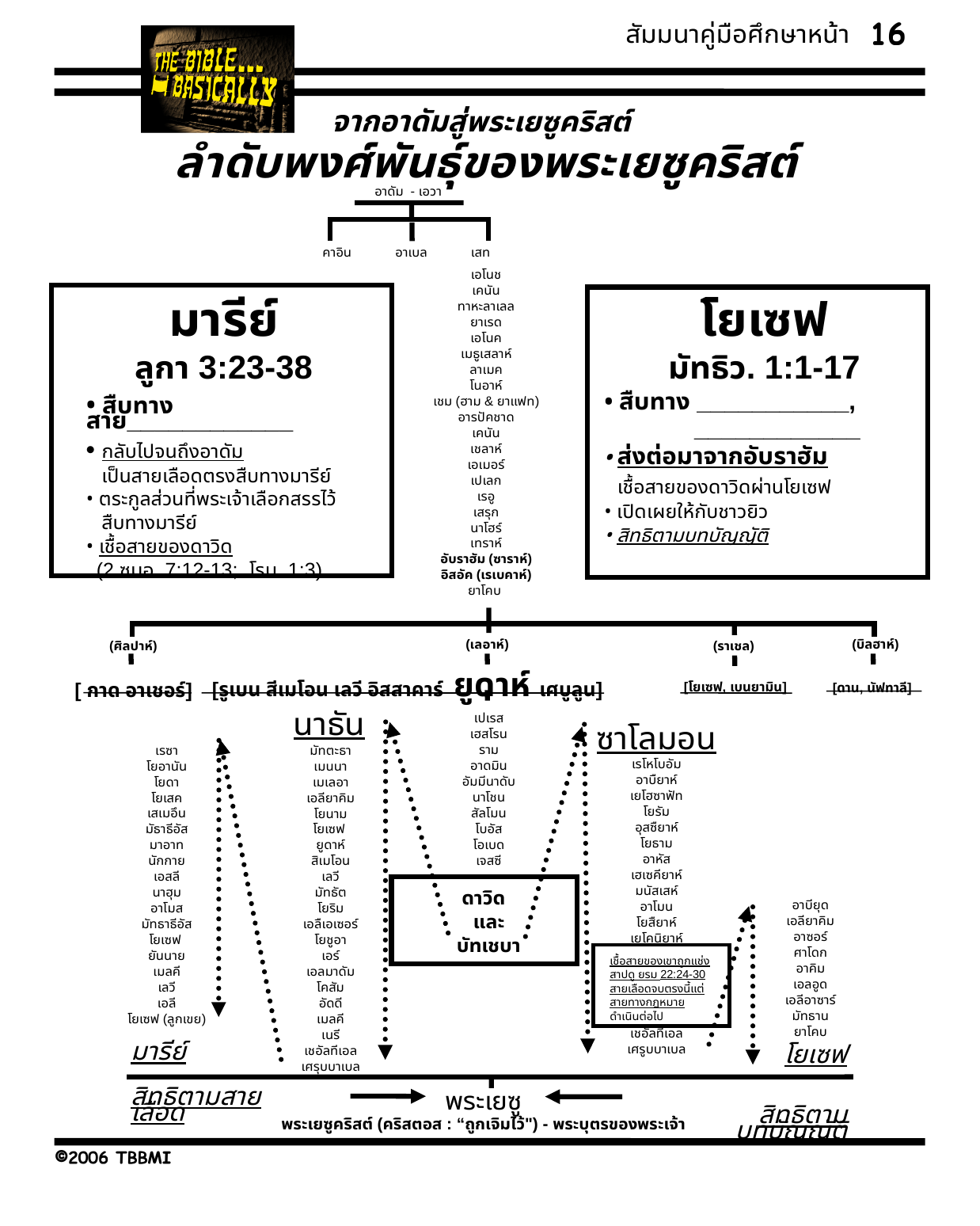

16
สัมมนาคู่มือศึกษาหน้า
จากอาดัมสู่พระเยซูคริสต์
ลำดับพงศ์พันธุ์ของพระเยซูคริสต์
อาดัม  - เอวา

คาอิน             อาเบล             เสท
เอโนช
เคนัน
ทาหะลาเลล
ยาเรด
เอโนค
เมธูเสลาห์
ลาเมค
โนอาห์
เชม (ฮาม & ยาแฟท)
อารปัคชาด
เคนัน
เชลาห์
เอเมอร์
เปเลก
เรอู
เสรุก
นาโฮร์
เทราห์
อับราฮัม (ซาราห์)
อิสอัค (เรเบคาห์)
ยาโคบ
มารีย์
ลูกา 3:23-38
• สืบทาง สาย____________
• กลับไปจนถึงอาดัม
   เป็นสายเลือดตรงสืบทางมารีย์
• ตระกูลส่วนที่พระเจ้าเลือกสรรไว้
   สืบทางมารีย์
• เชื้อสายของดาวิด
  (2 ซมอ. 7:12-13;  โรม. 1:3)
โยเซฟ
มัทธิว. 1:1-17
• สืบทาง ___________,
             ____________
• ส่งต่อมาจากอับราฮัม
  เชื้อสายของดาวิดผ่านโยเซฟ
• เปิดเผยให้กับชาวยิว
• สิทธิตามบทบัญญัติ

(บิลฮาห์)
(เลอาห์)
(ศิลปาห์)
(ราเชล)

[รูเบน สีเมโอน เลวี อิสสาคาร์  ยูดาห์ เศบูลูน]

 [ กาด อาเชอร์]

[โยเซฟ, เบนยามิน]

[ดาน, นัฟทาลี]

 นาธัน
มัทตะธา
เมนนา
เมเลอา
เอลียาคิม
โยนาม
โยเซฟ
ยูดาห์
สิเมโอน
เลวี
มัทธัต
โยริม
เอลืเอเซอร์
โยชูอา
เอร์
เอลมาดัม
โคสัม
อัดดี
เมลคี
เนรี
เชอัลทีเอล
เศรุบบาเบล

เปเรส
เฮสโรน
ราม
อาดมิน
อัมมีนาดับ
นาโชน
สัลโมน
โบอัส
โอเบด
เจสซี

ซาโลมอน
เรโหโบอัม
อาบืยาห์
เยโฮซาฟัท
โยรัม
อุสซืยาห์
โยธาม
อาหัส
เฮเซคียาห์
มนัสเสห์
อาโมน
โยสืยาห์
เยโคนิยาห์

เชอัลทีเอล
เศรูบบาเบล

เรซา
โยอานัน
โยดา
โยเสค
เสเมอึน
มัธาธีอัส
มาอาท
นักกาย
เอสลี
นาฮุม
อาโมส
มัทธาธีอัส
โยเซฟ
ยันนาย
เมลคี
เลวี
เอลี
โยเซฟ (ลูกเขย)

อาบียุด
เอลียาคิม
อาซอร์
ศาโดก
อาคิม
เอลอูด
เอลีอาซาร์
มัทธาน
ยาโคบ

ดาวิด
และ
บัทเชบา

เชื้อสายของเขาถูกแช่งสาปดู ยรม 22:24-30 สายเลือดจบตรงนี้แต่สายทางกฎหมายดำเนินต่อไป
มารีย์
สิทธิตามสายเลือด
โยเซฟ
สิทธิตามบทบัญญัติ

พระเยซู
พระเยซูคริสต์ (คริสตอส : “ถูกเจิมไว้") - พระบุตรของพระเจ้า